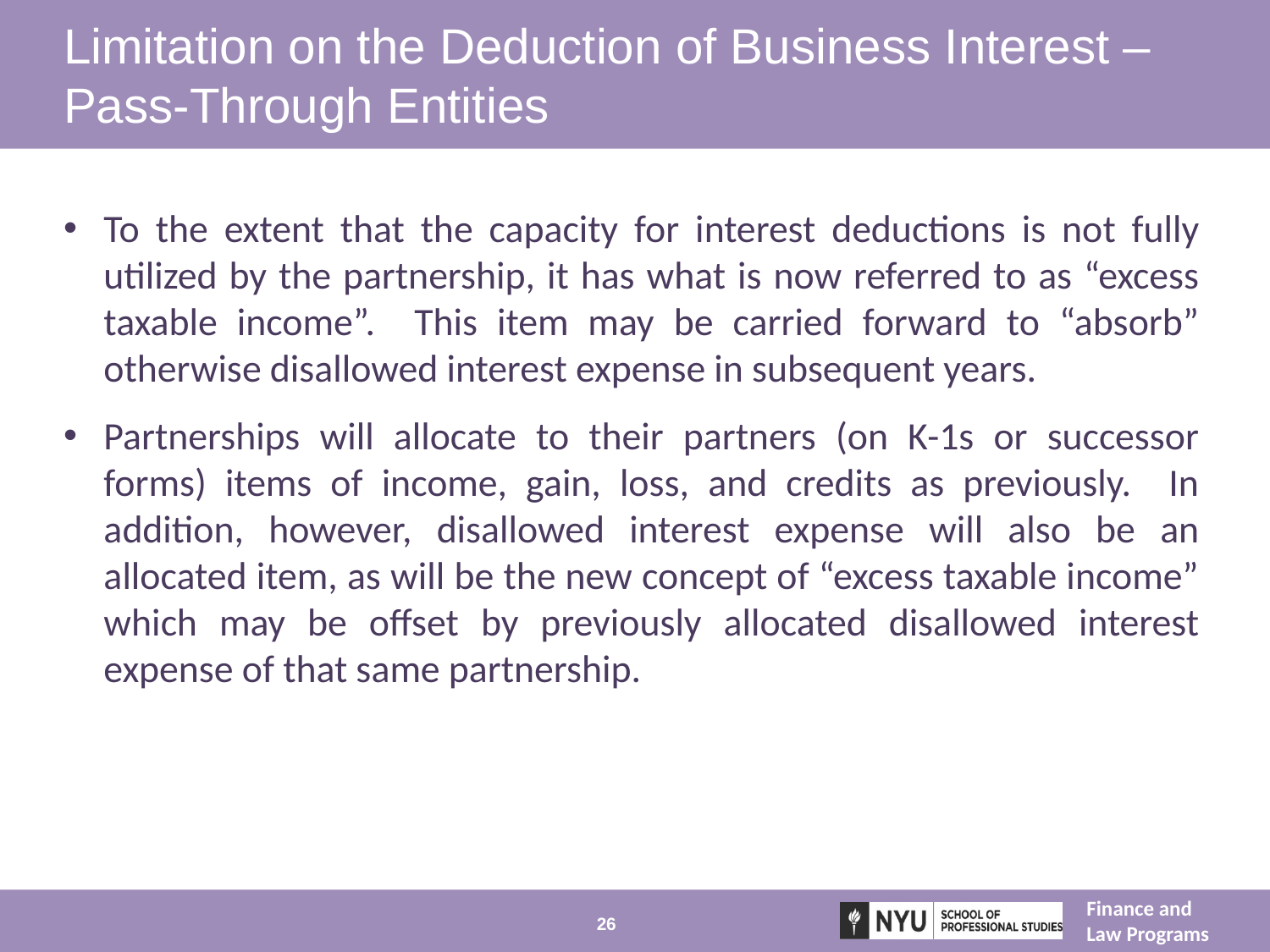

# Limitation on the Deduction of Business Interest – Pass-Through Entities
To the extent that the capacity for interest deductions is not fully utilized by the partnership, it has what is now referred to as “excess taxable income”.  This item may be carried forward to “absorb” otherwise disallowed interest expense in subsequent years.
Partnerships will allocate to their partners (on K-1s or successor forms) items of income, gain, loss, and credits as previously.  In addition, however, disallowed interest expense will also be an allocated item, as will be the new concept of “excess taxable income” which may be offset by previously allocated disallowed interest expense of that same partnership.

26